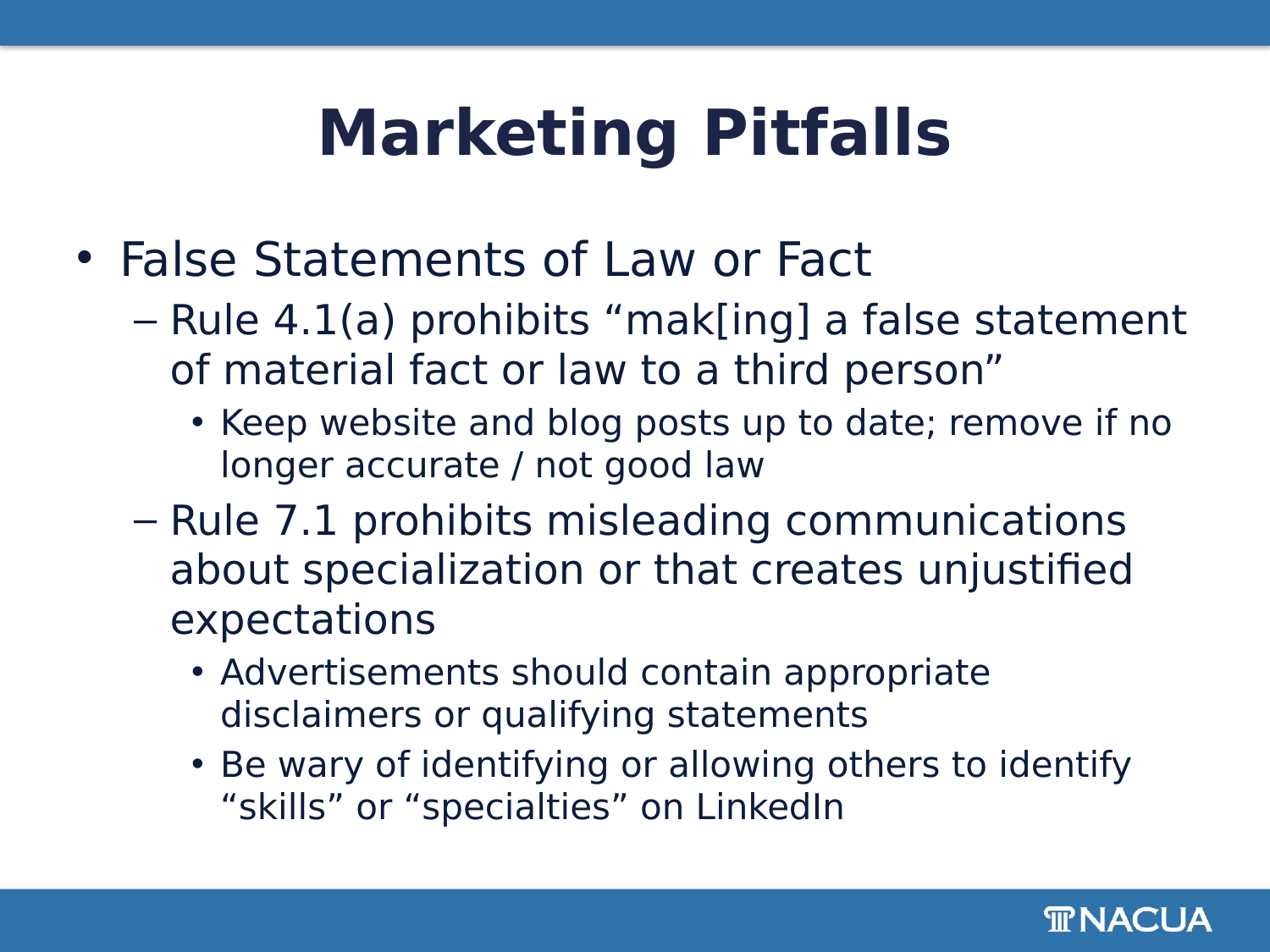

# Marketing Pitfalls
False Statements of Law or Fact
Rule 4.1(a) prohibits “mak[ing] a false statement of material fact or law to a third person”
Keep website and blog posts up to date; remove if no longer accurate / not good law
Rule 7.1 prohibits misleading communications about specialization or that creates unjustified expectations
Advertisements should contain appropriate disclaimers or qualifying statements
Be wary of identifying or allowing others to identify “skills” or “specialties” on LinkedIn